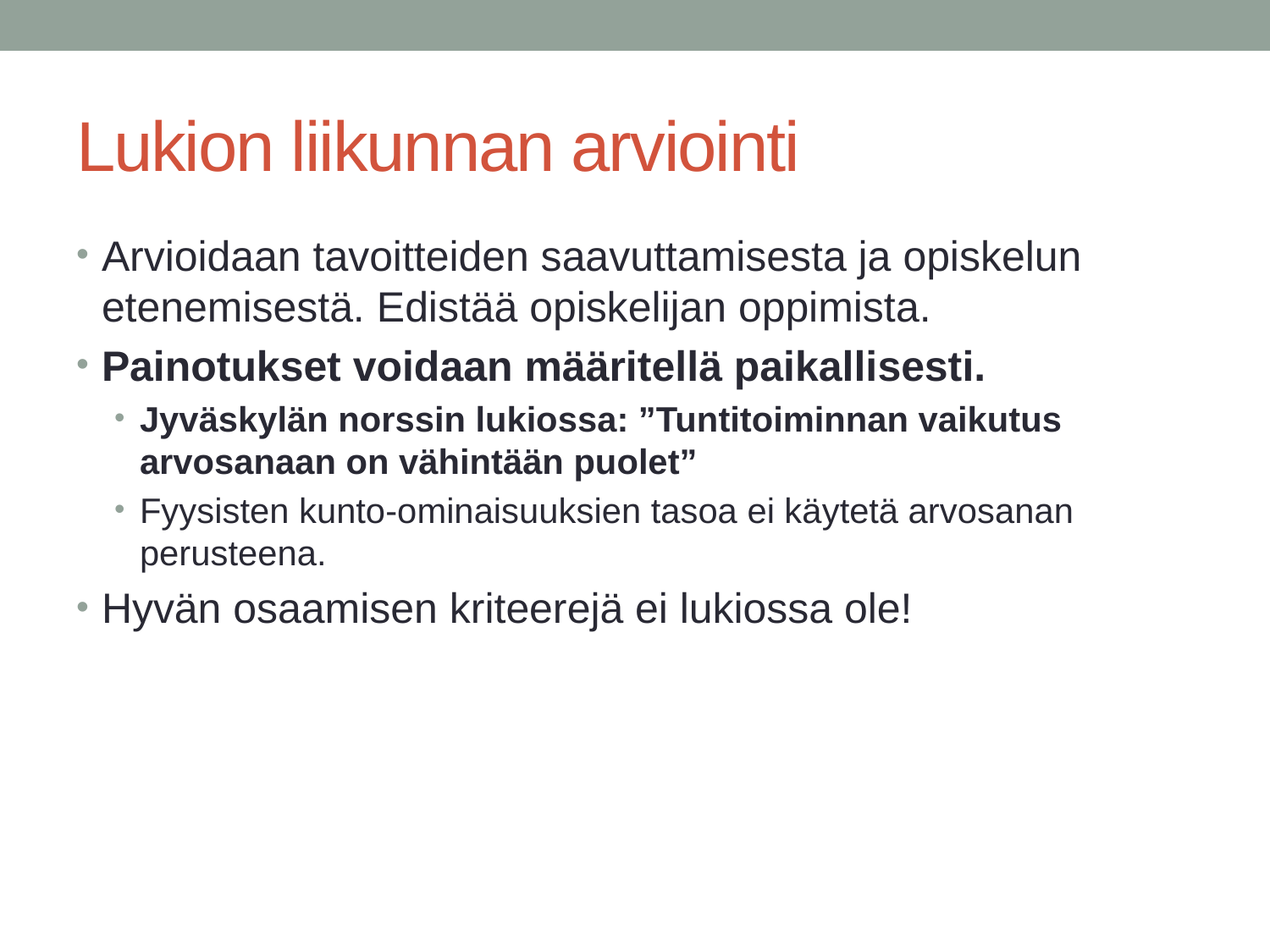

# Lukion liikunnan arviointi
Arvioidaan tavoitteiden saavuttamisesta ja opiskelun etenemisestä. Edistää opiskelijan oppimista.
Painotukset voidaan määritellä paikallisesti.
Jyväskylän norssin lukiossa: ”Tuntitoiminnan vaikutus arvosanaan on vähintään puolet”
Fyysisten kunto-ominaisuuksien tasoa ei käytetä arvosanan perusteena.
Hyvän osaamisen kriteerejä ei lukiossa ole!